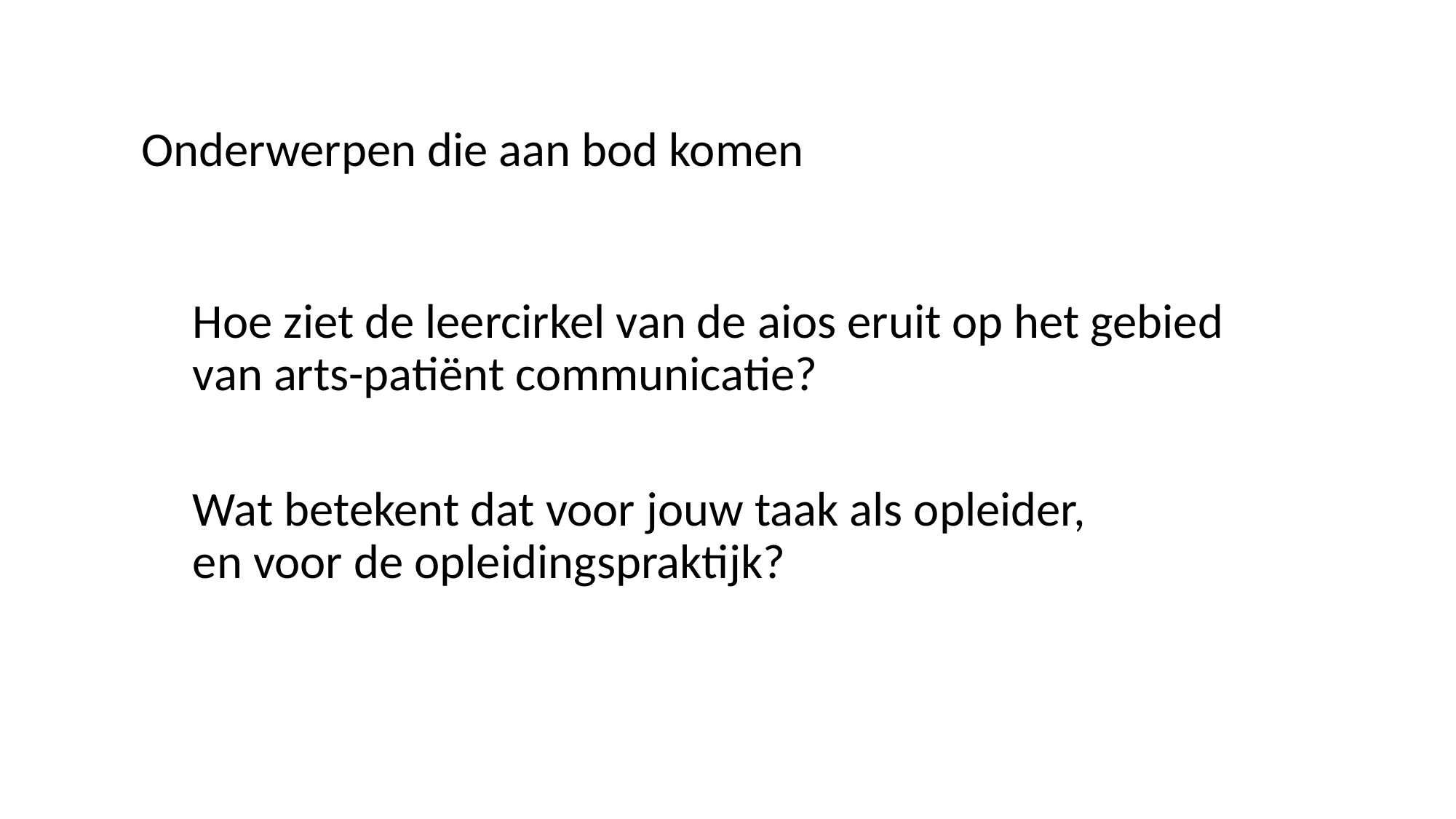

Onderwerpen die aan bod komen
Hoe ziet de leercirkel van de aios eruit op het gebied van arts-patiënt communicatie?

Wat betekent dat voor jouw taak als opleider,
en voor de opleidingspraktijk?